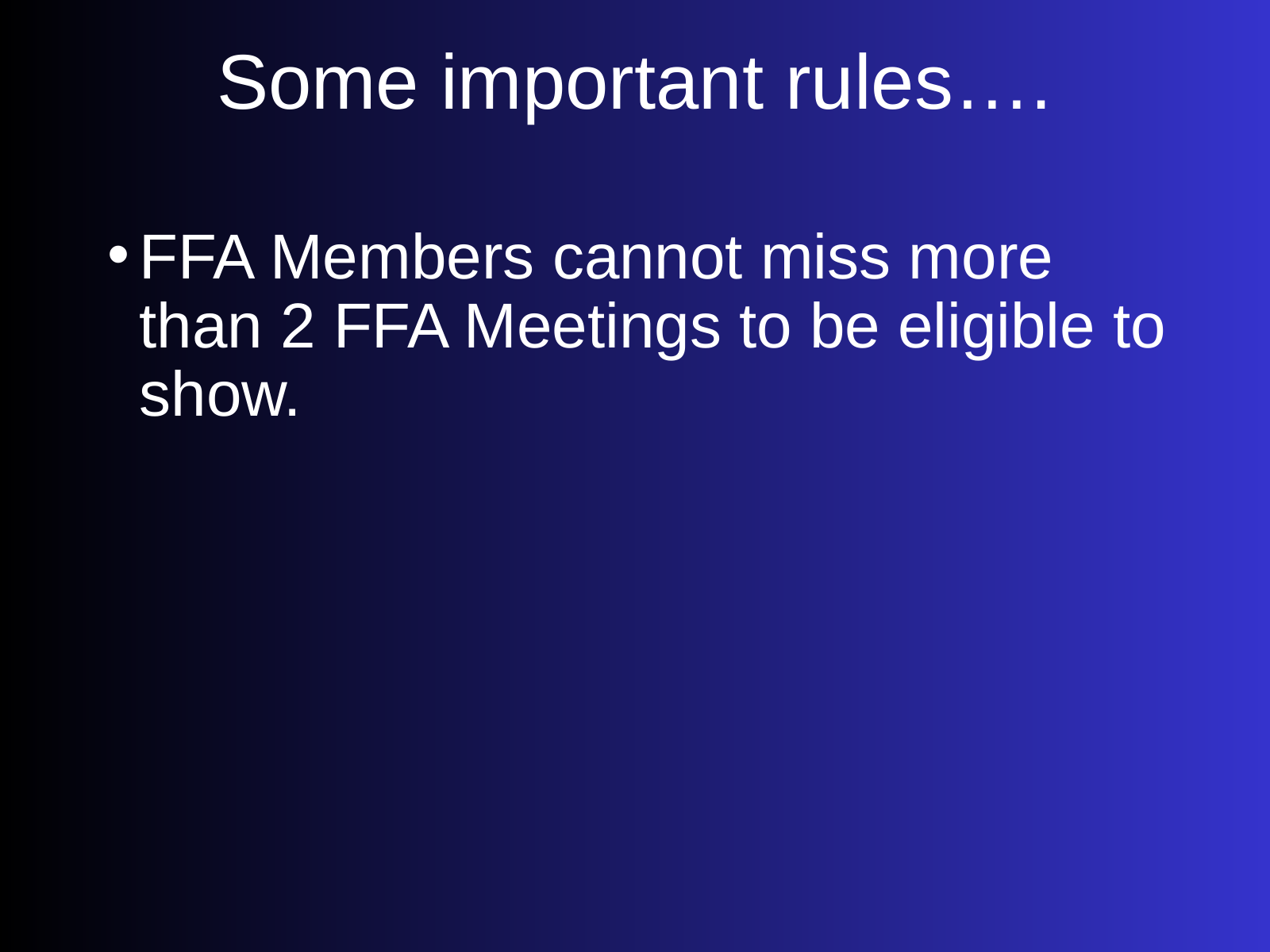

Some important rules….
FFA Members cannot miss more than 2 FFA Meetings to be eligible to show.